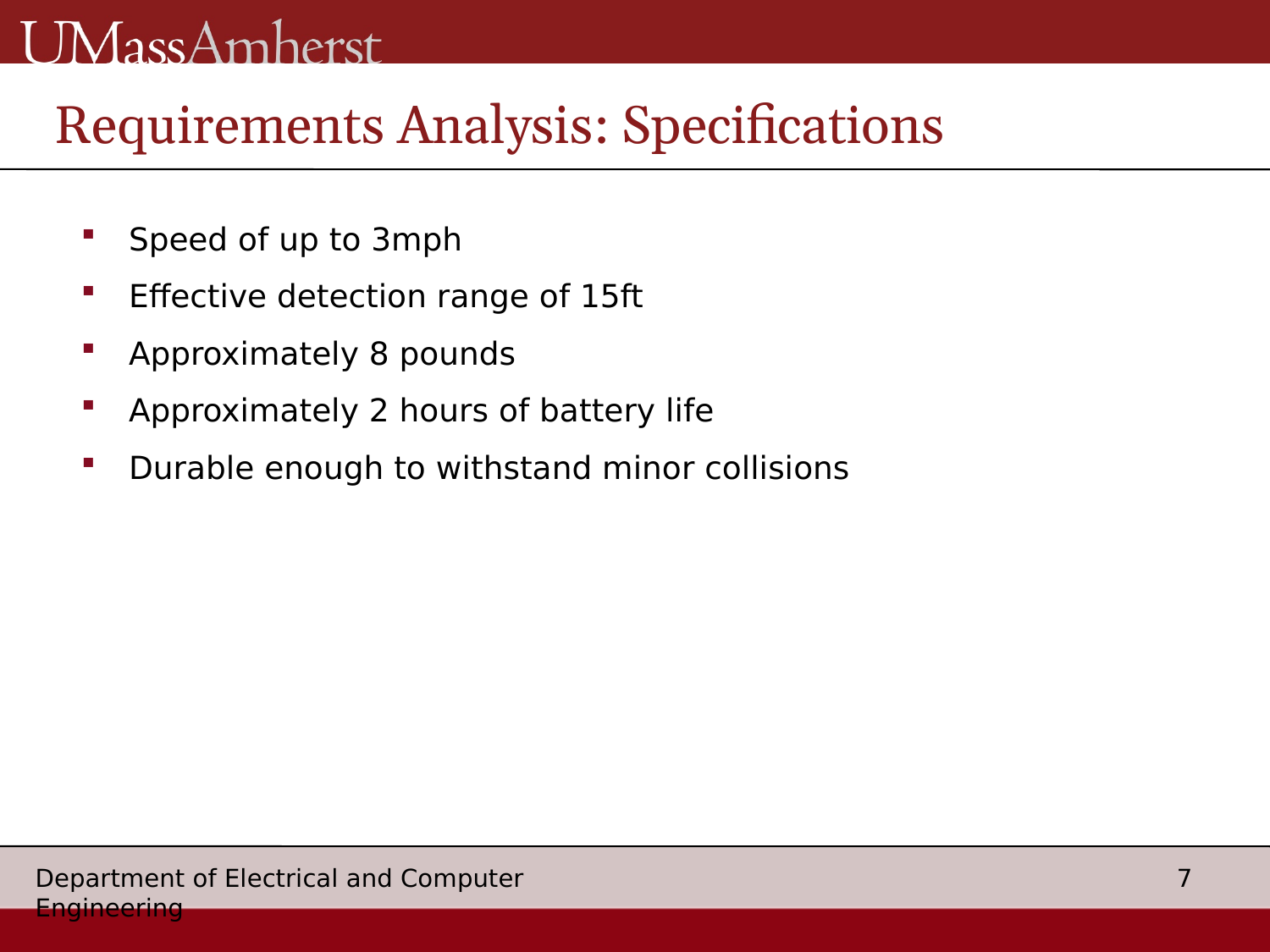

Requirements Analysis: Specifications
Speed of up to 3mph
Effective detection range of 15ft
Approximately 8 pounds
Approximately 2 hours of battery life
Durable enough to withstand minor collisions